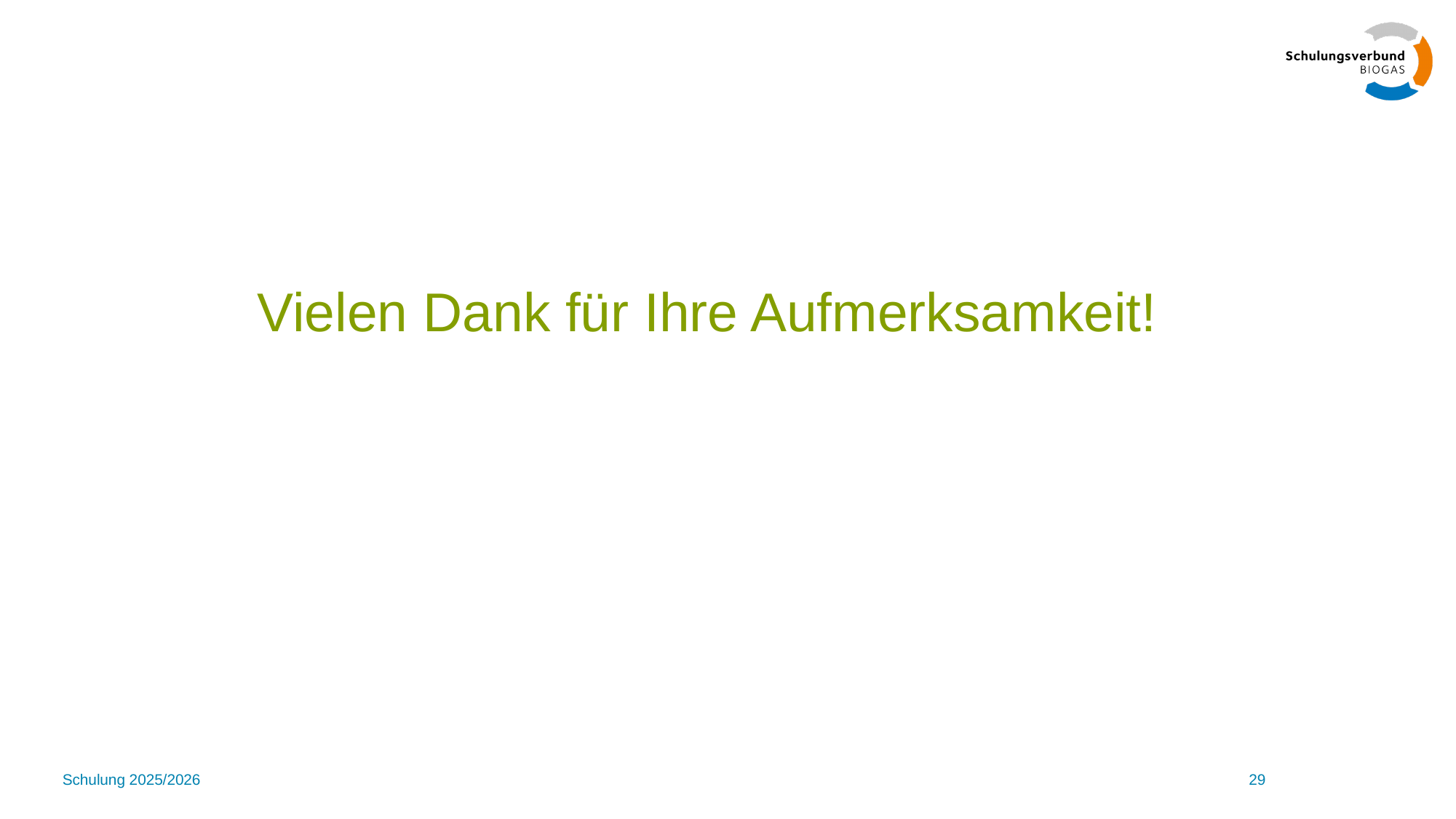

Vielen Dank für Ihre Aufmerksamkeit!
Schulung 2025/2026
29